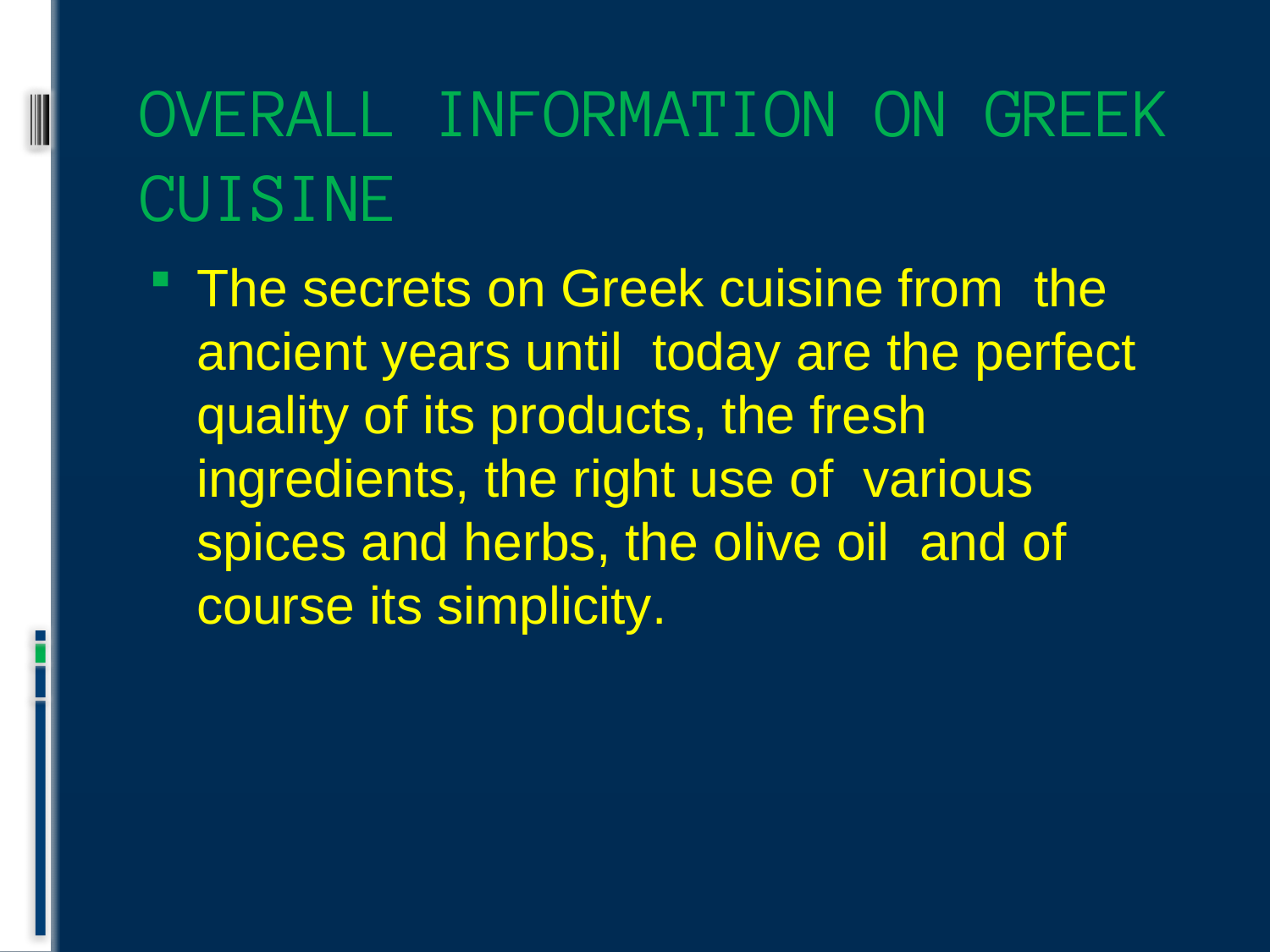

OVERALL INFORMATION ON GREEK CUISINE
The secrets on Greek cuisine from  the ancient years until  today are the perfect  quality of its products, the fresh ingredients, the right use of  various  spices and herbs, the olive oil  and of course its simplicity.